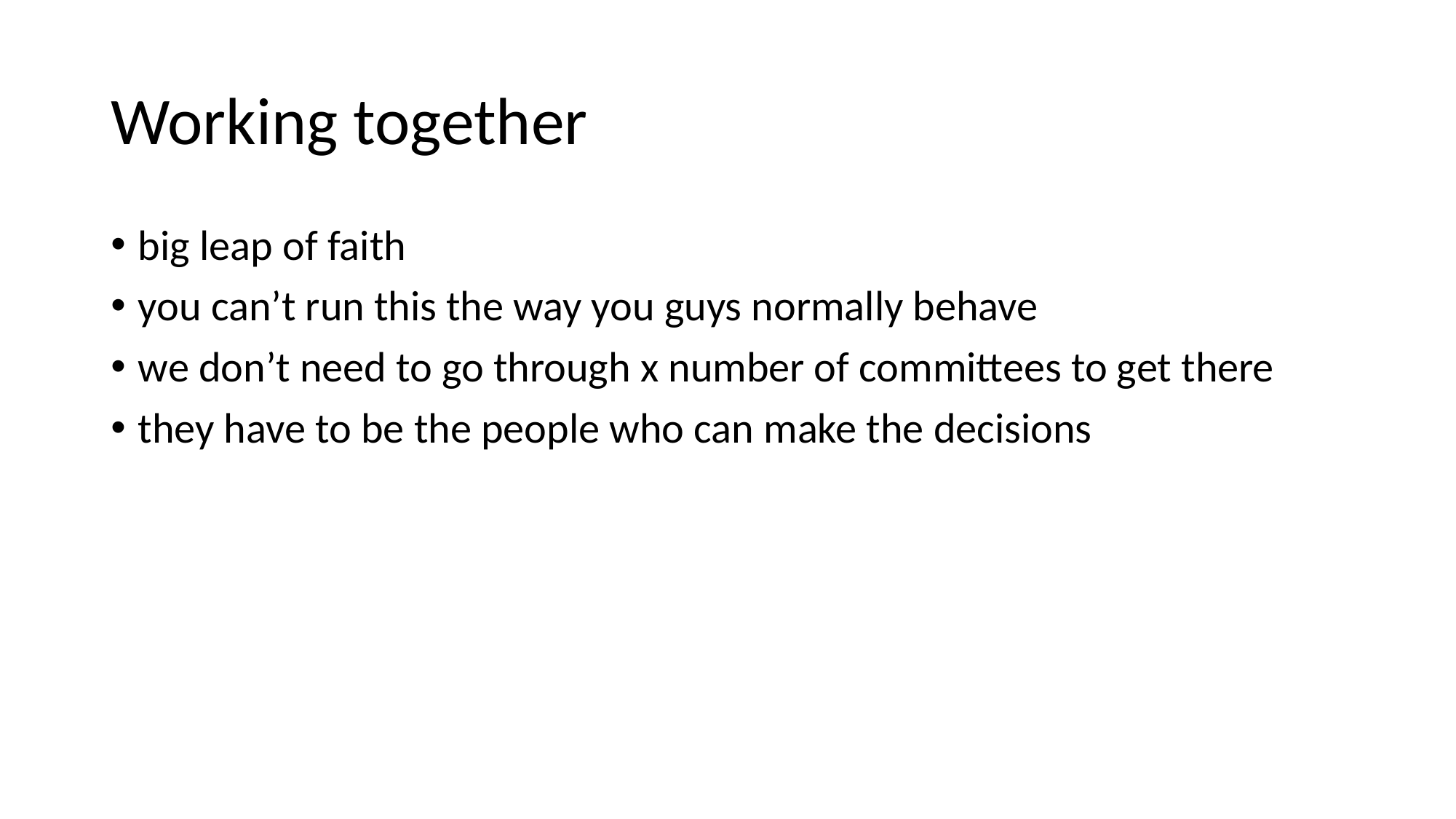

# Working together
big leap of faith
you can’t run this the way you guys normally behave
we don’t need to go through x number of committees to get there
they have to be the people who can make the decisions